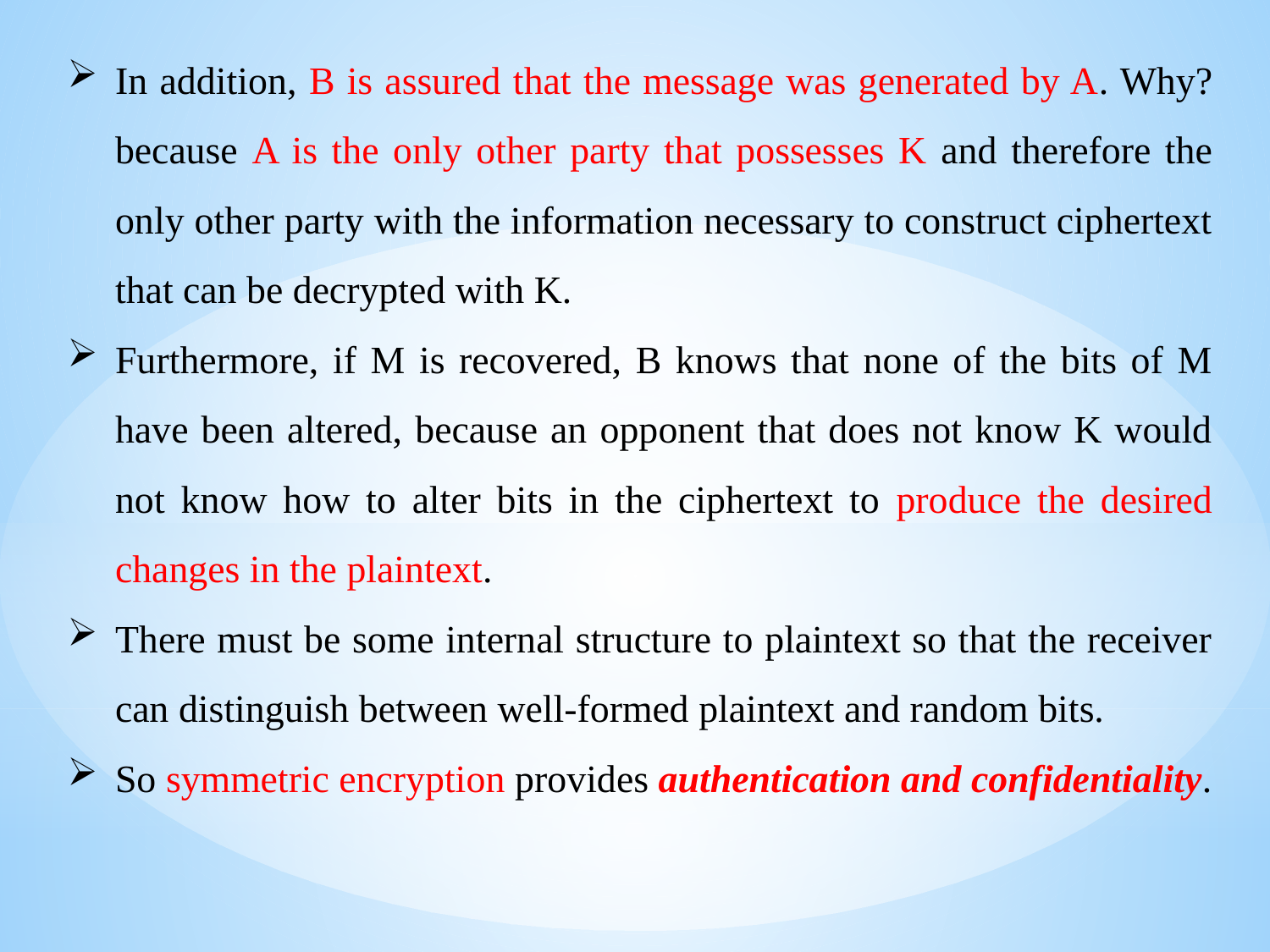

In addition, B is assured that the message was generated by A. Why? because A is the only other party that possesses K and therefore the only other party with the information necessary to construct ciphertext that can be decrypted with K.
Furthermore, if M is recovered, B knows that none of the bits of M have been altered, because an opponent that does not know K would not know how to alter bits in the ciphertext to produce the desired changes in the plaintext.
There must be some internal structure to plaintext so that the receiver can distinguish between well-formed plaintext and random bits.
So symmetric encryption provides authentication and confidentiality.